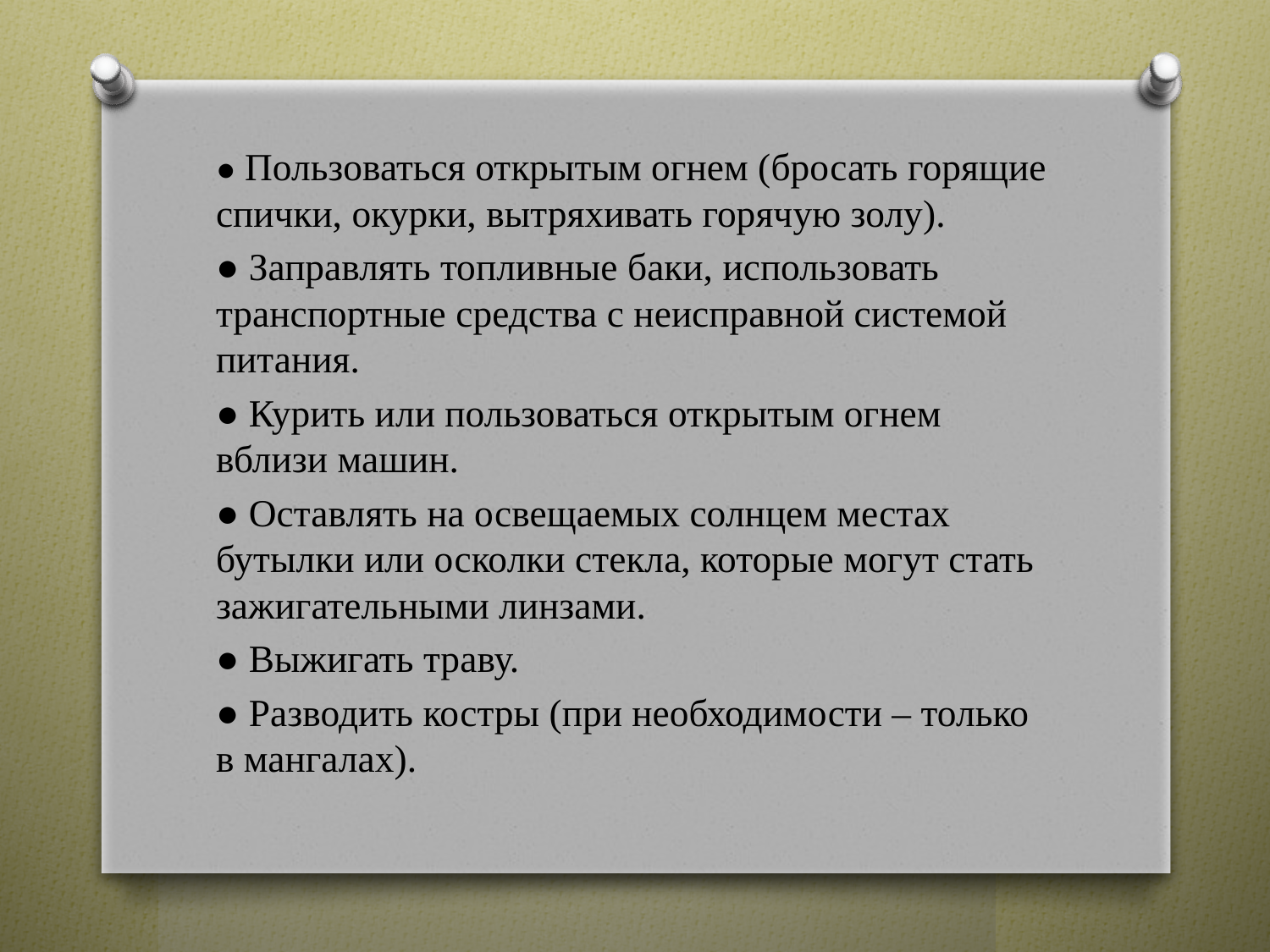

● Пользоваться открытым огнем (бросать горящие спички, окурки, вытряхивать горячую золу).
● Заправлять топливные баки, использовать транспортные средства с неисправной системой питания.
● Курить или пользоваться открытым огнем вблизи машин.
● Оставлять на освещаемых солнцем местах бутылки или осколки стекла, которые могут стать зажигательными линзами.
● Выжигать траву.
● Разводить костры (при необходимости – только в мангалах).